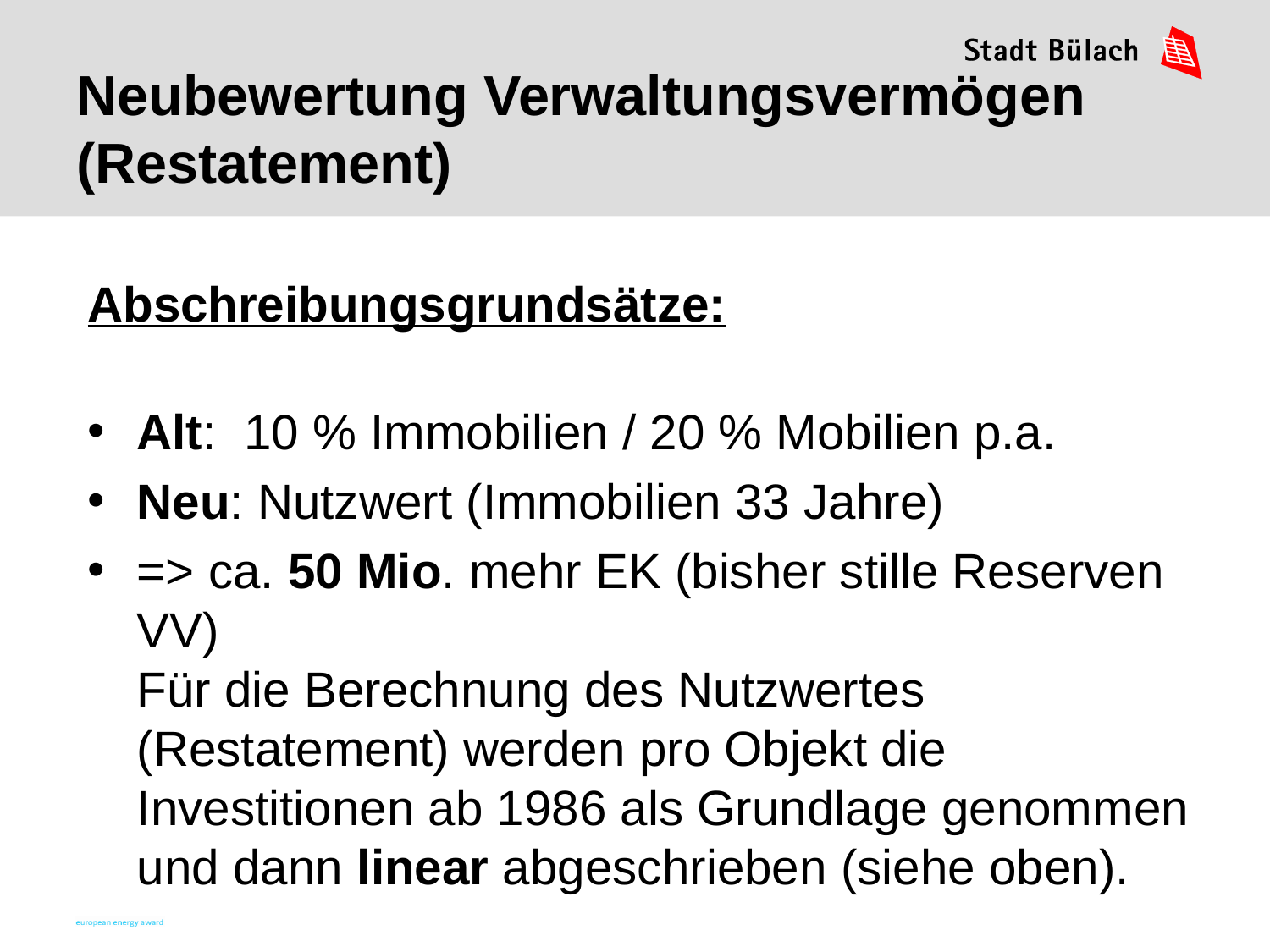

# Neubewertung Verwaltungsvermögen (Restatement)
Abschreibungsgrundsätze:
Alt:  10 % Immobilien / 20 % Mobilien p.a.
Neu: Nutzwert (Immobilien 33 Jahre)
=> ca. 50 Mio. mehr EK (bisher stille Reserven VV)
Für die Berechnung des Nutzwertes (Restatement) werden pro Objekt die Investitionen ab 1986 als Grundlage genommen und dann linear abgeschrieben (siehe oben).